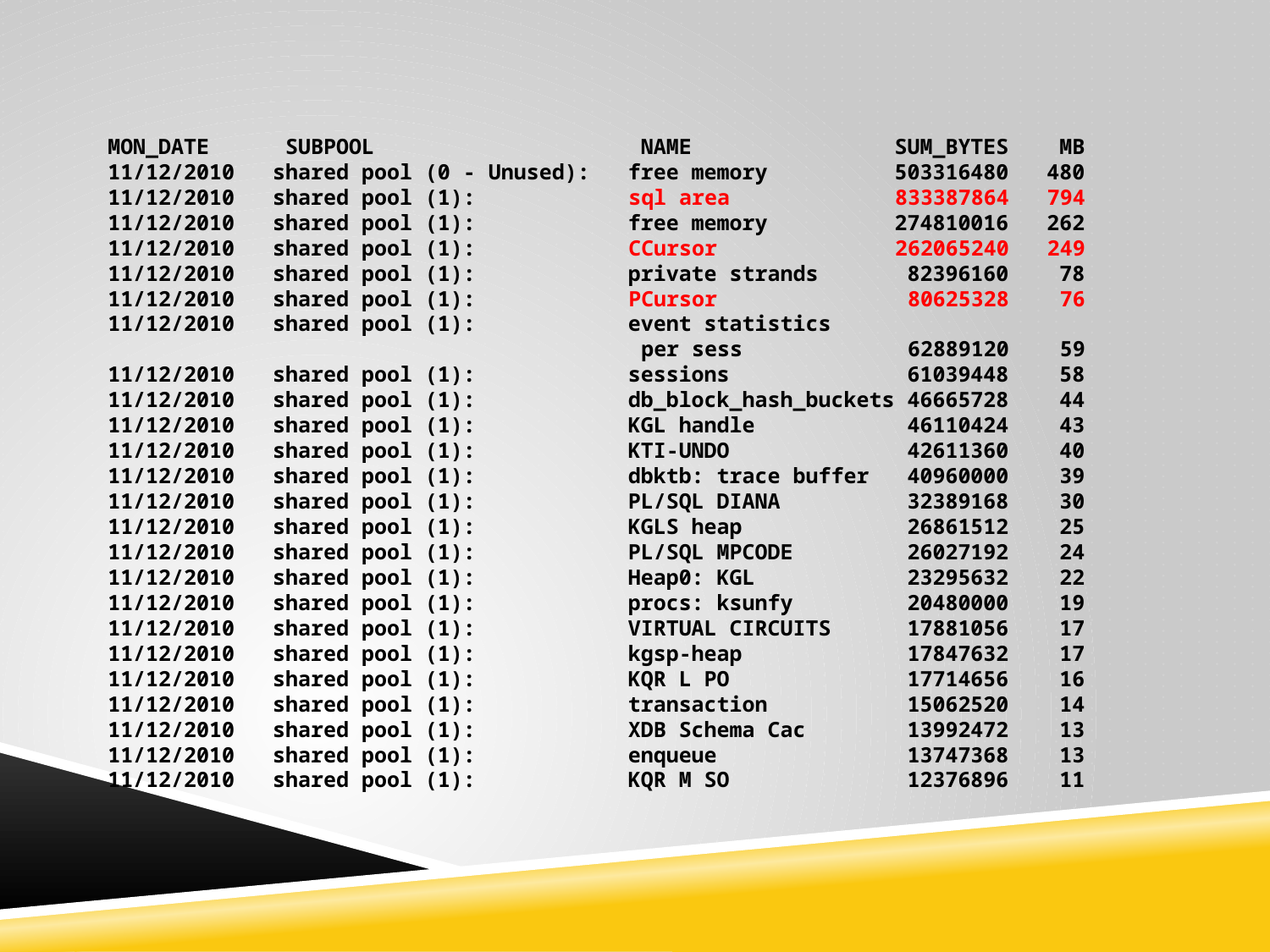

MON_DATE      SUBPOOL                     NAME                SUM_BYTES    MB
11/12/2010   shared pool (0 - Unused):   free memory          503316480   480
11/12/2010   shared pool (1):            sql area             833387864   794
11/12/2010   shared pool (1):            free memory          274810016   262
11/12/2010   shared pool (1):            CCursor              262065240   249
11/12/2010   shared pool (1):            private strands       82396160    78
11/12/2010   shared pool (1):            PCursor               80625328    76
11/12/2010   shared pool (1):            event statistics
                                          per sess             62889120    59
11/12/2010   shared pool (1):            sessions              61039448    58
11/12/2010   shared pool (1):            db_block_hash_buckets 46665728    44
11/12/2010   shared pool (1):            KGL handle            46110424    43
11/12/2010   shared pool (1):            KTI-UNDO              42611360    40
11/12/2010   shared pool (1):            dbktb: trace buffer   40960000    39
11/12/2010   shared pool (1):            PL/SQL DIANA          32389168    30
11/12/2010   shared pool (1):            KGLS heap             26861512    25
11/12/2010   shared pool (1):            PL/SQL MPCODE         26027192    24
11/12/2010   shared pool (1):            Heap0: KGL            23295632    22
11/12/2010   shared pool (1):            procs: ksunfy         20480000    19
11/12/2010   shared pool (1):            VIRTUAL CIRCUITS      17881056    17
11/12/2010   shared pool (1):            kgsp-heap             17847632    17
11/12/2010   shared pool (1):            KQR L PO              17714656    16
11/12/2010   shared pool (1):            transaction           15062520    14
11/12/2010   shared pool (1):            XDB Schema Cac        13992472    13
11/12/2010   shared pool (1):            enqueue               13747368    13
11/12/2010   shared pool (1):            KQR M SO              12376896    11